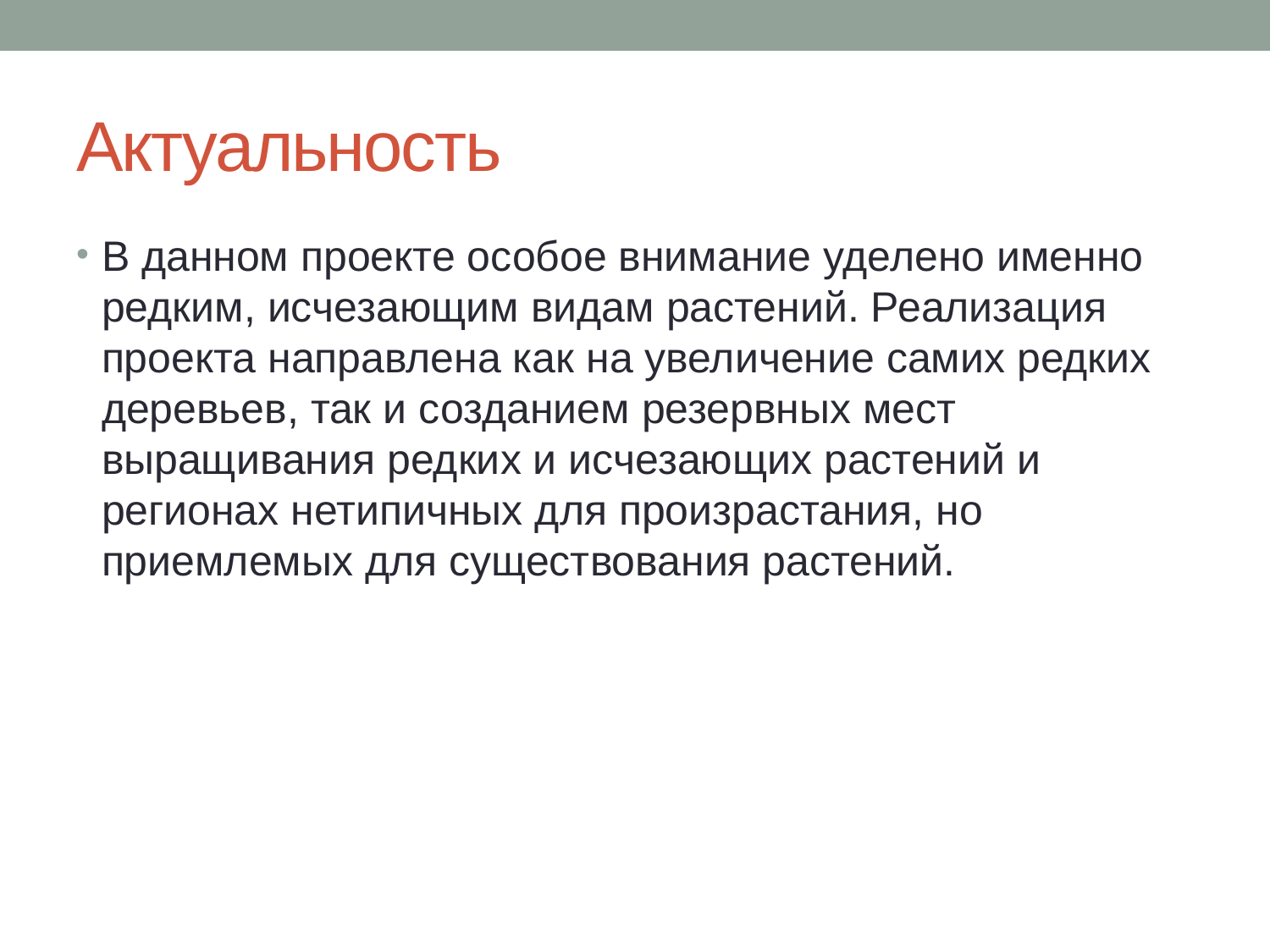

# Актуальность
В данном проекте особое внимание уделено именно редким, исчезающим видам растений. Реализация проекта направлена как на увеличение самих редких деревьев, так и созданием резервных мест выращивания редких и исчезающих растений и регионах нетипичных для произрастания, но приемлемых для существования растений.